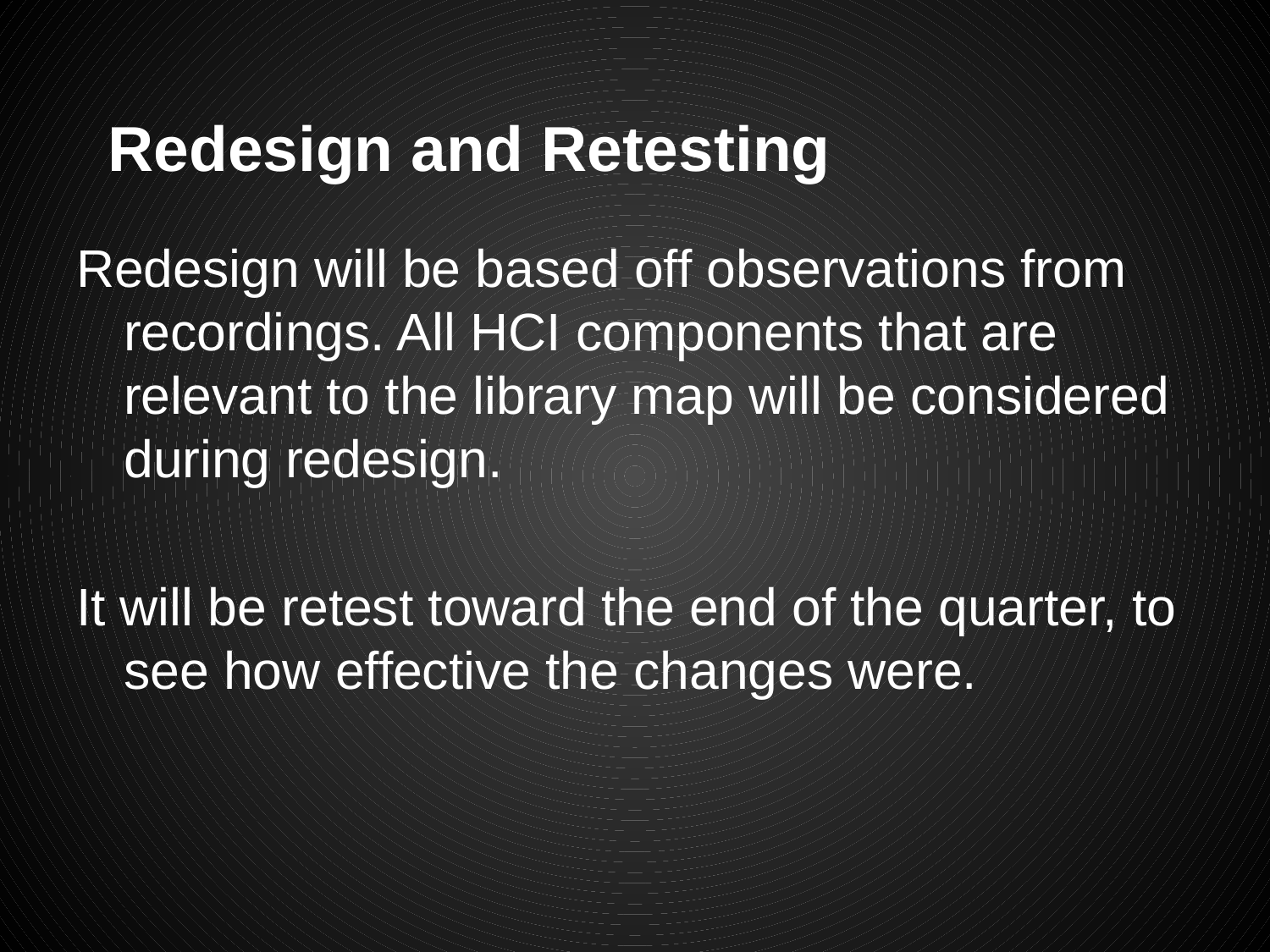

# Redesign and Retesting
Redesign will be based off observations from recordings. All HCI components that are relevant to the library map will be considered during redesign.

It will be retest toward the end of the quarter, to see how effective the changes were.